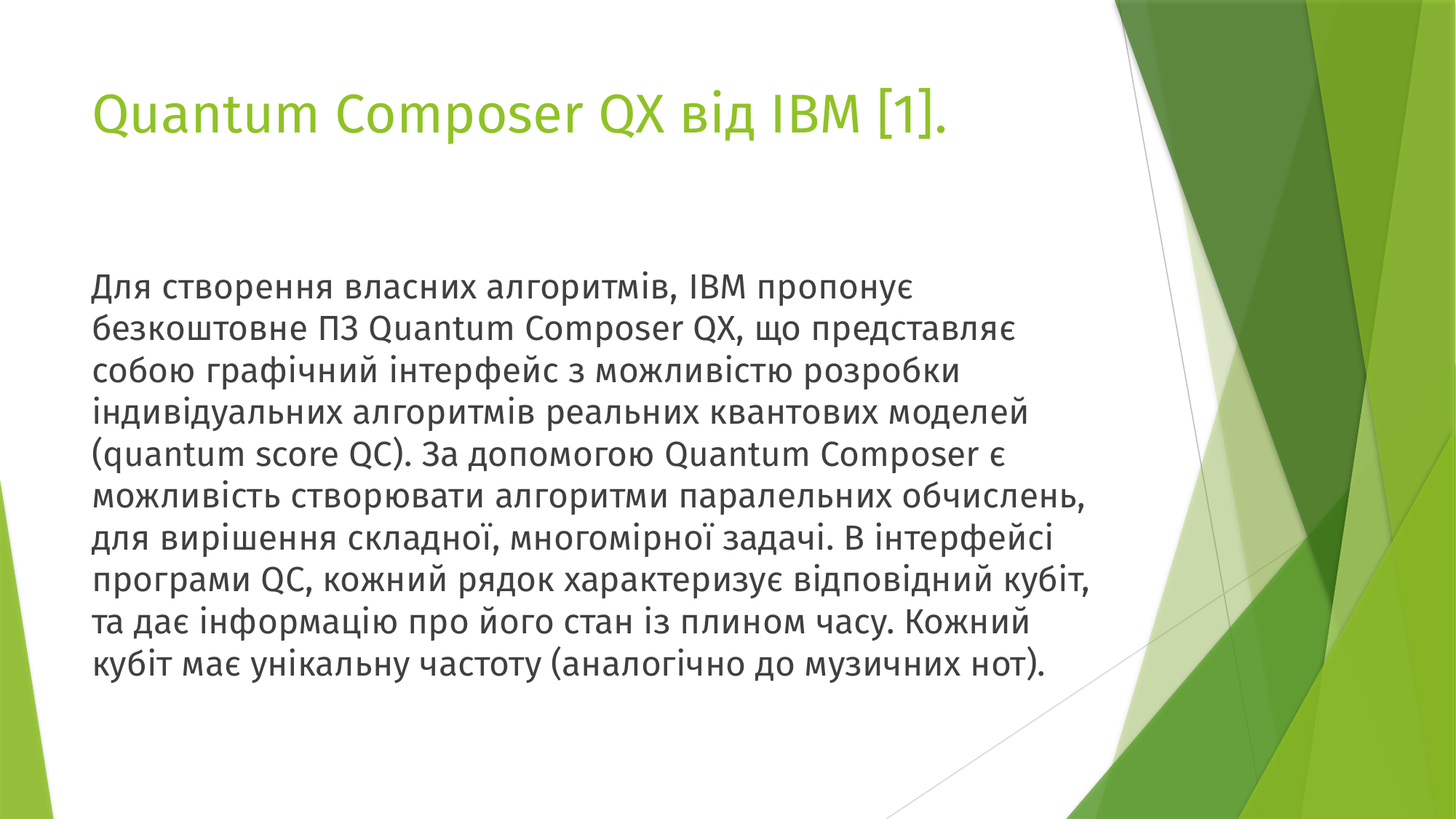

# Quantum Composer QX від IBM [1].
Для створення власних алгоритмів, IBM пропонує безкоштовне ПЗ Quantum Composer QX, що представляє собою графічний інтерфейс з можливістю розробки індивідуальних алгоритмів реальних квантових моделей (quantum score QC). За допомогою Quantum Composer є можливість створювати алгоритми паралельних обчислень, для вирішення складної, многомірної задачі. В інтерфейсі програми QC, кожний рядок характеризує відповідний кубіт, та дає інформацію про його стан із плином часу. Кожний кубіт має унікальну частоту (аналогічно до музичних нот).